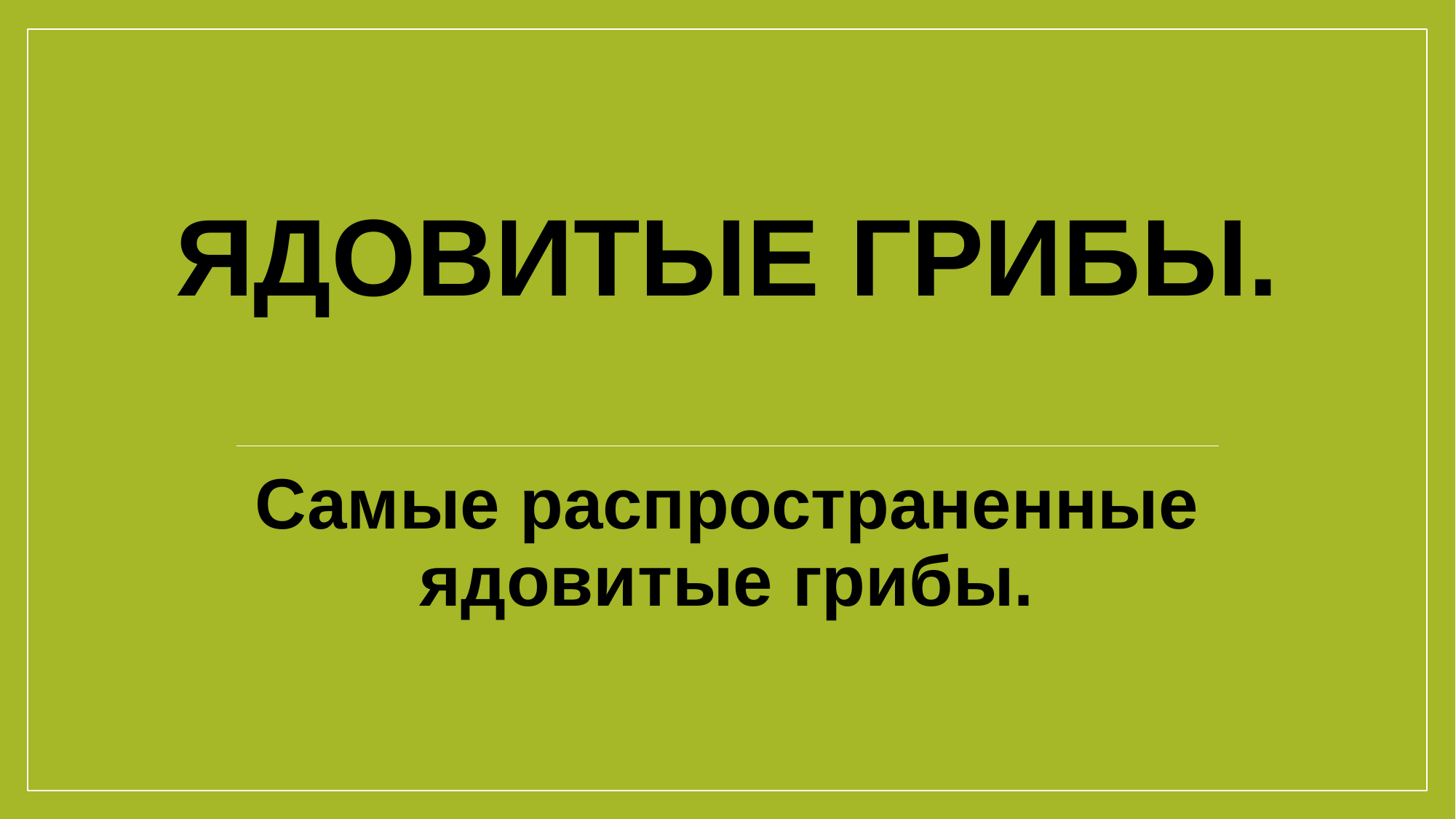

# Ядовитые грибы.
Самые распространенные ядовитые грибы.